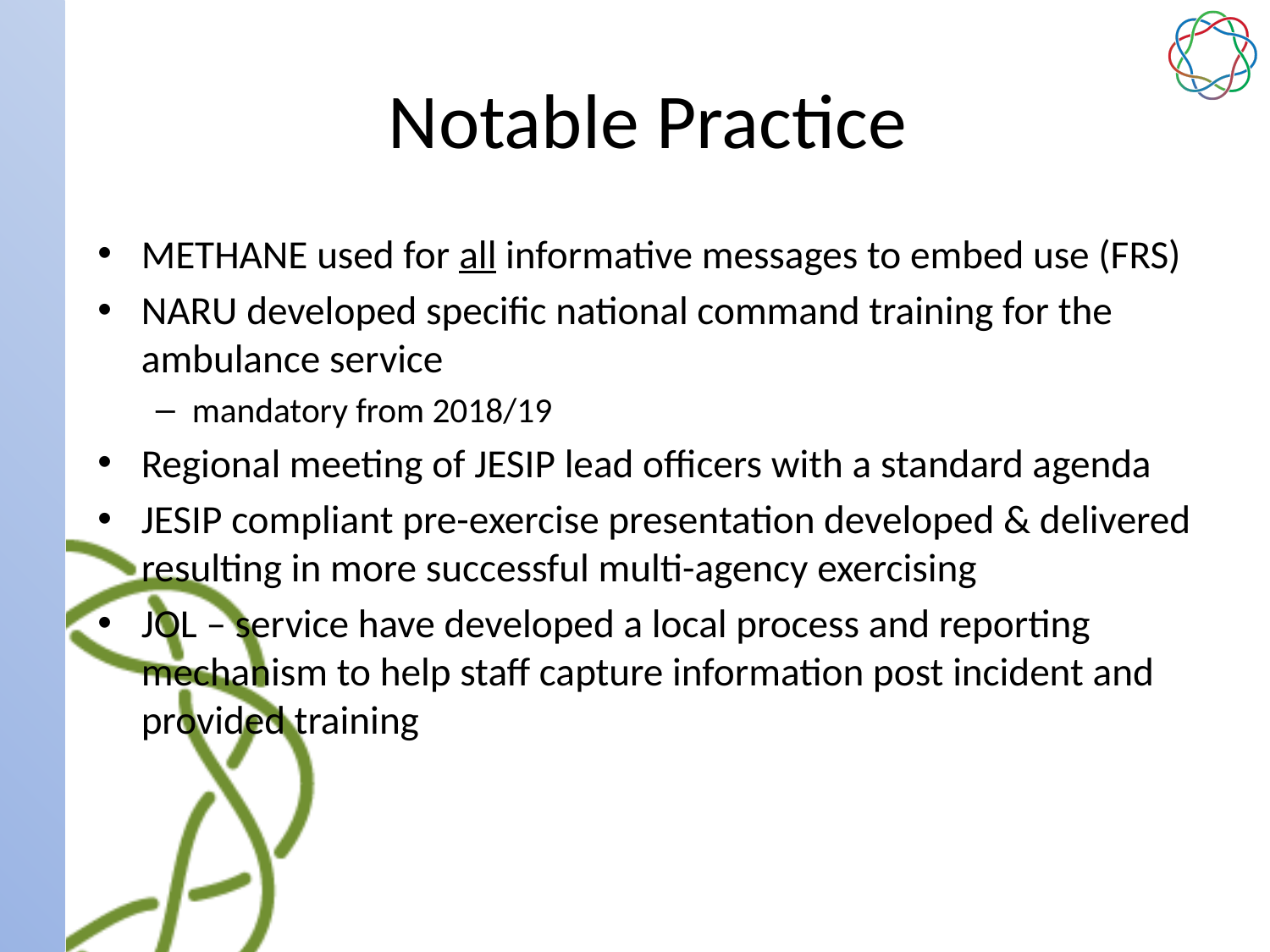

# Notable Practice
METHANE used for all informative messages to embed use (FRS)
NARU developed specific national command training for the ambulance service
mandatory from 2018/19
Regional meeting of JESIP lead officers with a standard agenda
JESIP compliant pre-exercise presentation developed & delivered resulting in more successful multi-agency exercising
JOL – service have developed a local process and reporting mechanism to help staff capture information post incident and provided training